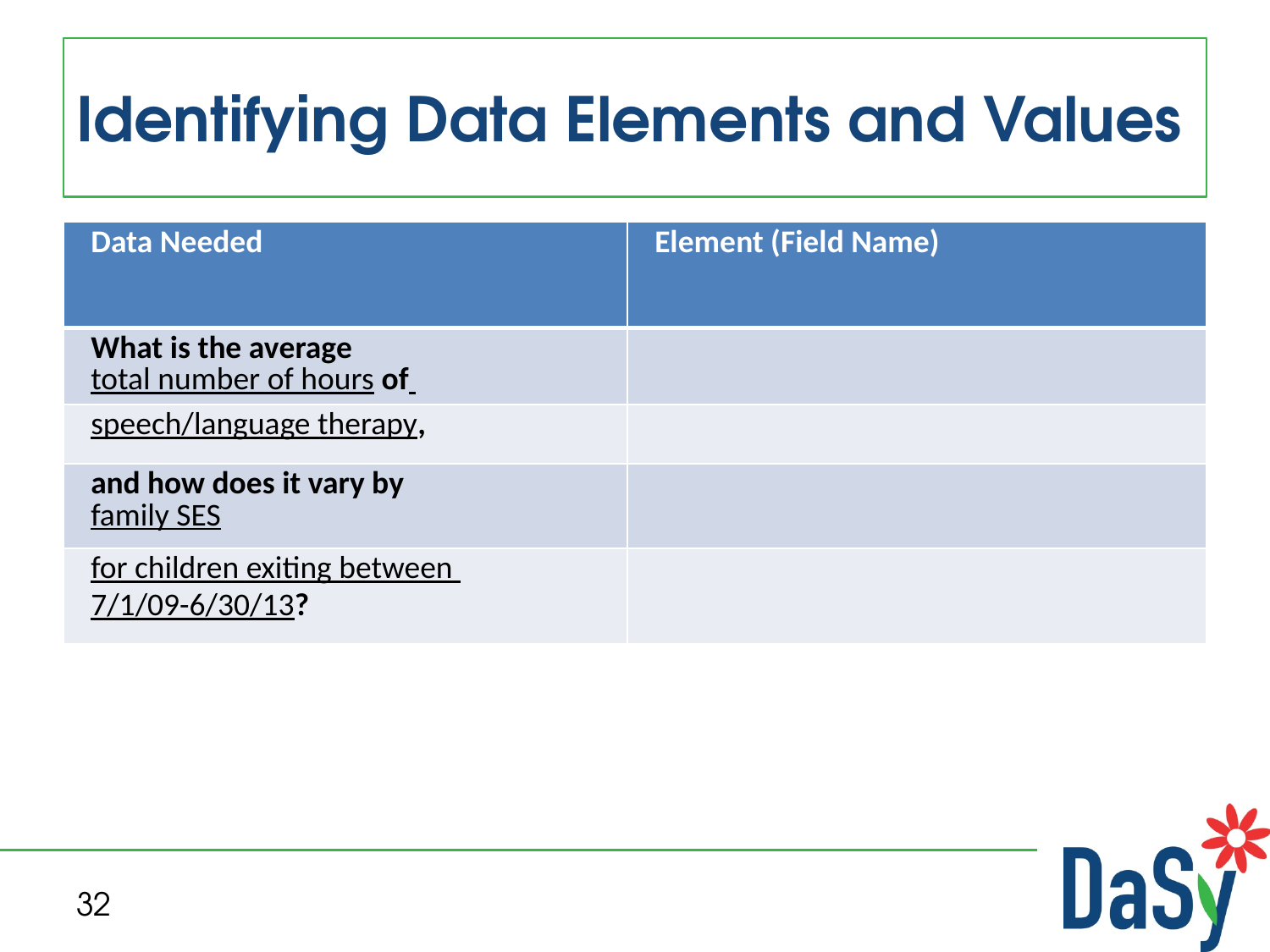

# Identifying Data Elements and Values
| Data Needed | Element (Field Name) |
| --- | --- |
| What is the average total number of hours of |  |
| speech/language therapy, |  |
| and how does it vary by family SES |  |
| for children exiting between 7/1/09-6/30/13? |  |
32